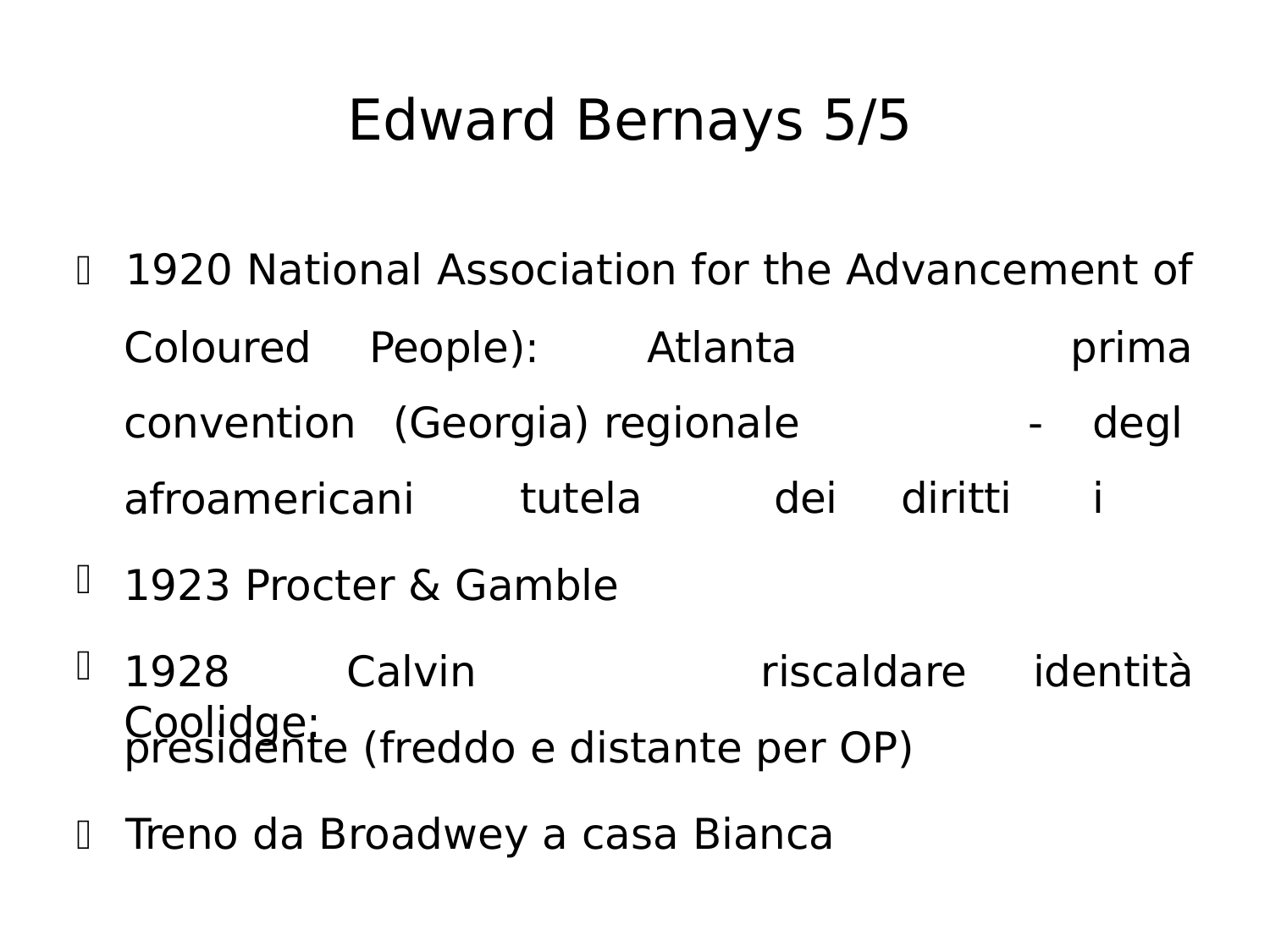

# Edward Bernays 5/5
−	1920 National Association for the Advancement of
Coloured convention
People):	Atlanta	(Georgia) regionale		-	tutela		dei	diritti
prima degli
afroamericani
1923 Procter & Gamble
1928	Calvin	Coolidge:
riscaldare
identità
presidente (freddo e distante per OP)
−	Treno da Broadwey a casa Bianca